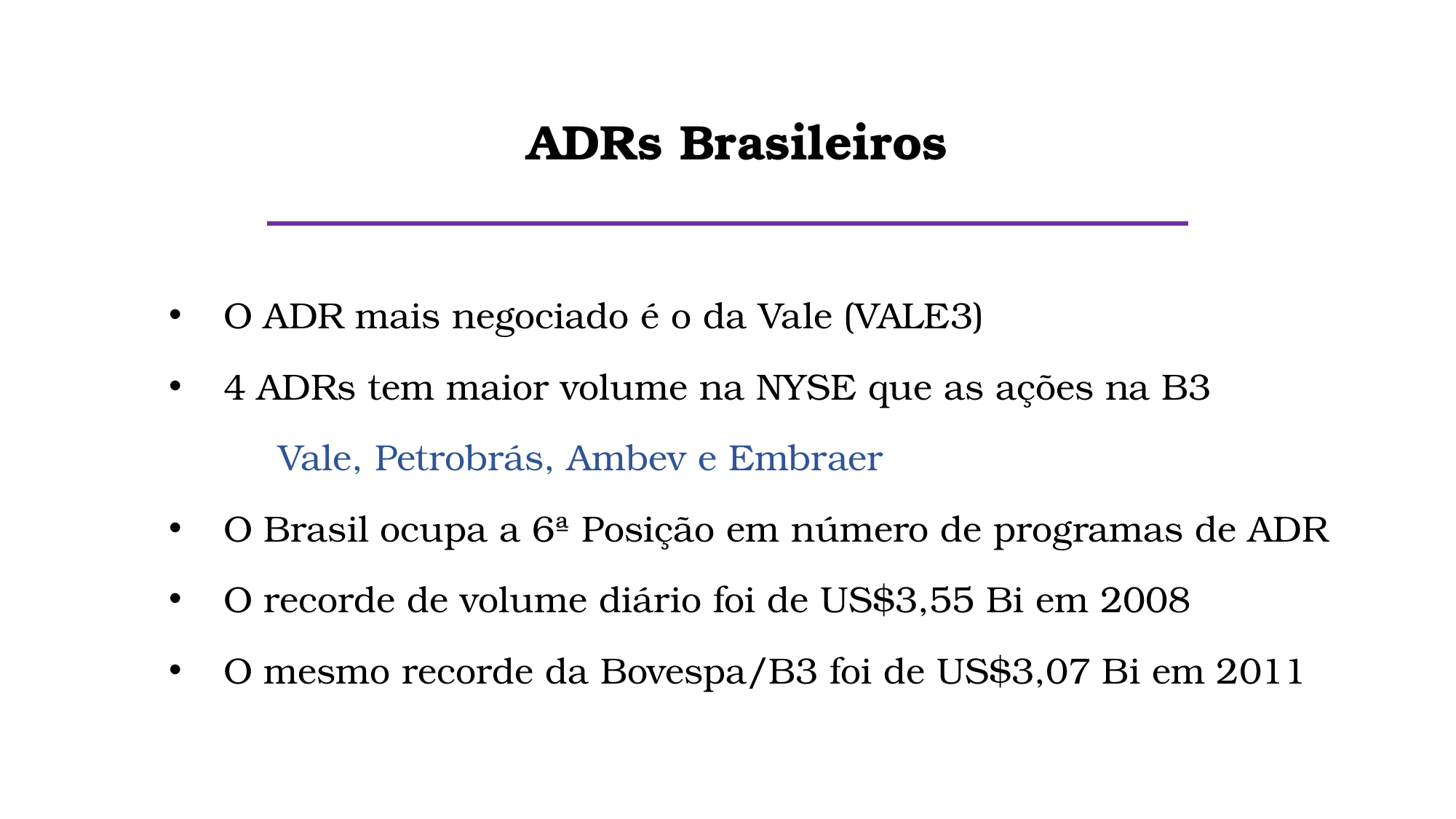

ADRs Brasileiros
O ADR mais negociado é o da Vale (VALE3)
4 ADRs tem maior volume na NYSE que as ações na B3
	Vale, Petrobrás, Ambev e Embraer
O Brasil ocupa a 6ª Posição em número de programas de ADR
O recorde de volume diário foi de US$3,55 Bi em 2008
O mesmo recorde da Bovespa/B3 foi de US$3,07 Bi em 2011